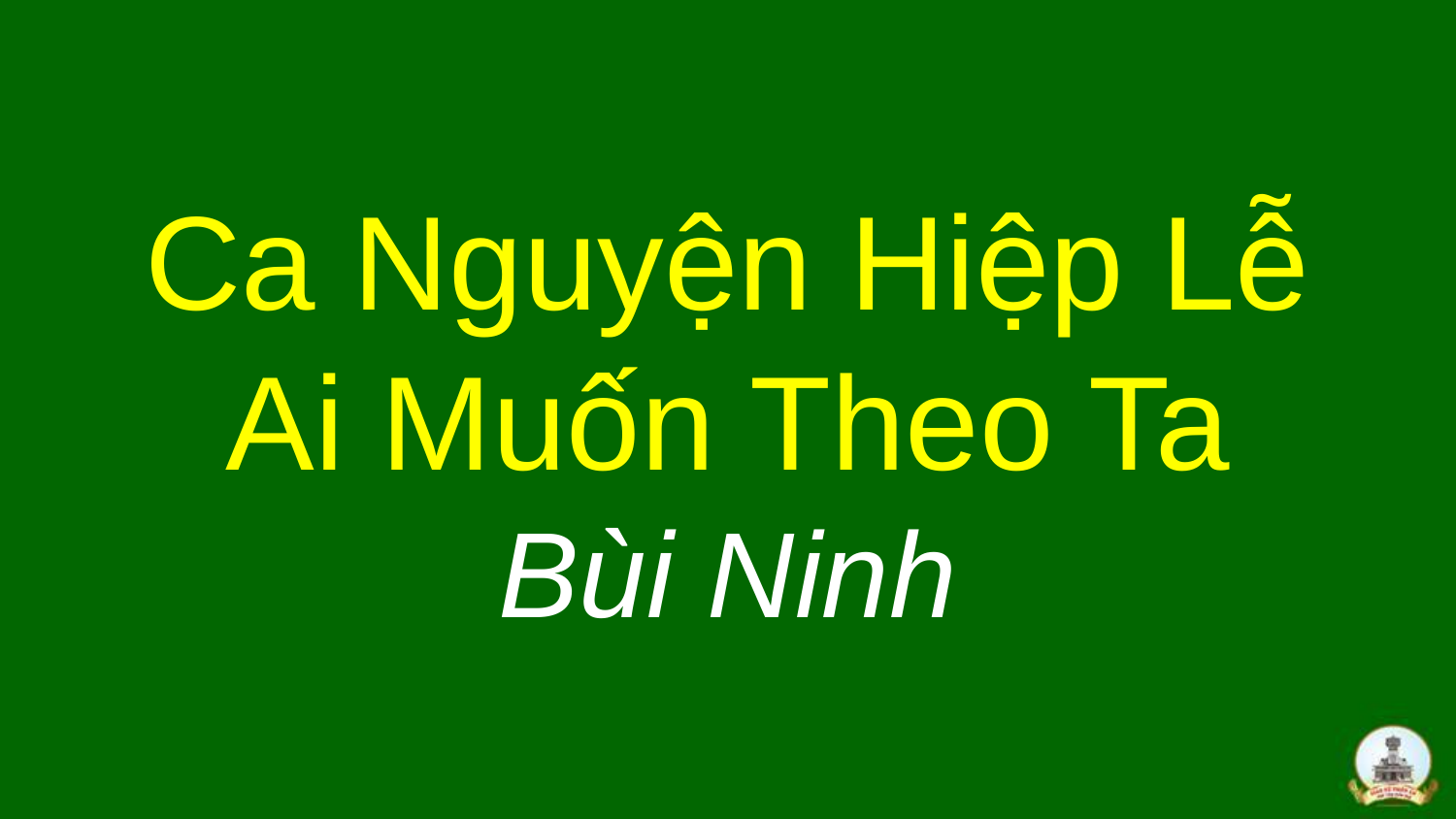

# Ca Nguyện Hiệp Lễ Ai Muốn Theo Ta Bùi Ninh